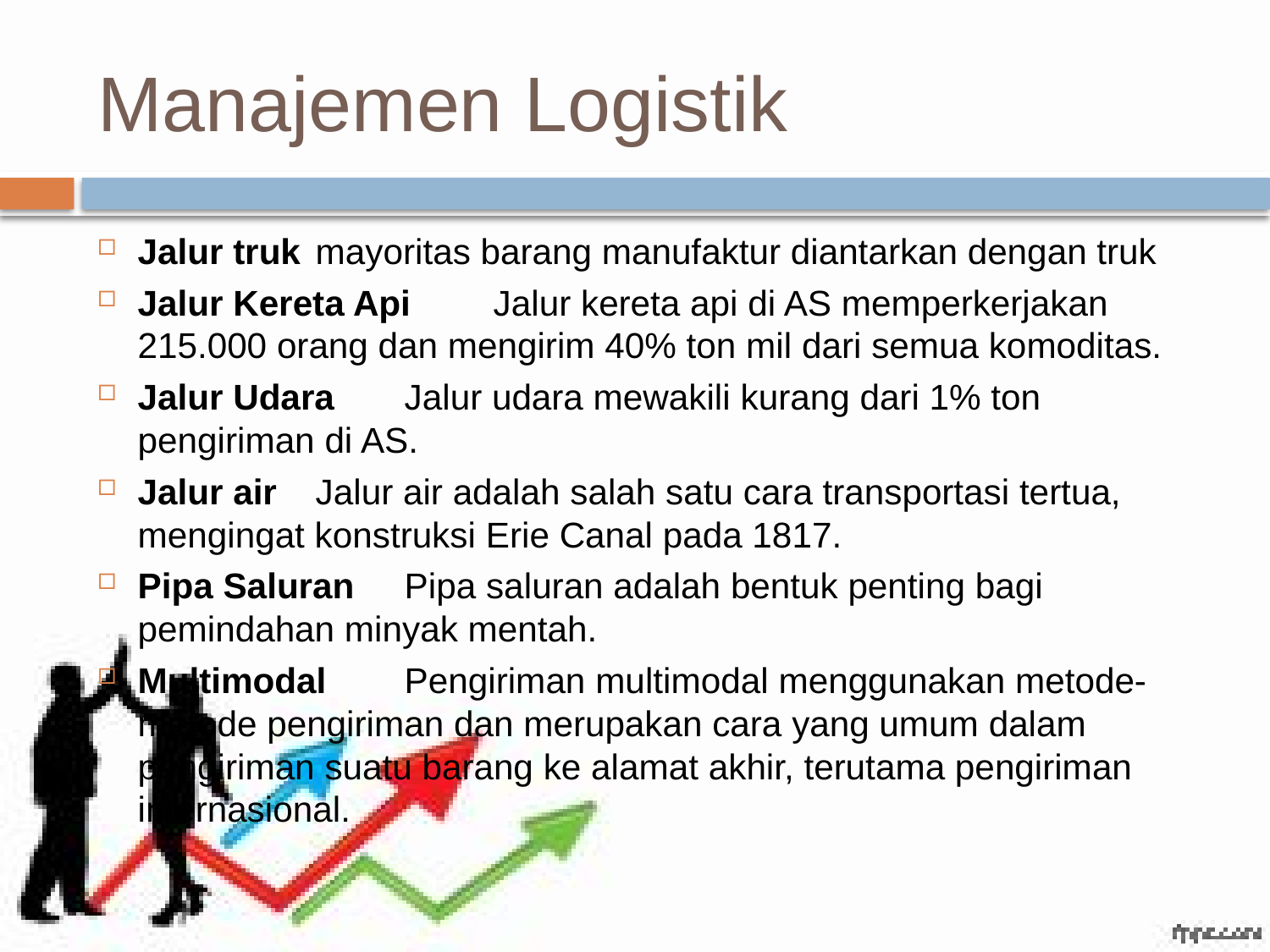

# Manajemen Logistik
Jalur truk		mayoritas barang manufaktur diantarkan dengan truk
Jalur Kereta Api	Jalur kereta api di AS memperkerjakan 215.000 orang dan mengirim 40% ton mil dari semua komoditas.
Jalur Udara	Jalur udara mewakili kurang dari 1% ton pengiriman di AS.
Jalur air		Jalur air adalah salah satu cara transportasi tertua, mengingat konstruksi Erie Canal pada 1817.
Pipa Saluran	Pipa saluran adalah bentuk penting bagi pemindahan minyak mentah.
Multimodal		Pengiriman multimodal menggunakan metode-metode pengiriman dan merupakan cara yang umum dalam pengiriman suatu barang ke alamat akhir, terutama pengiriman internasional.